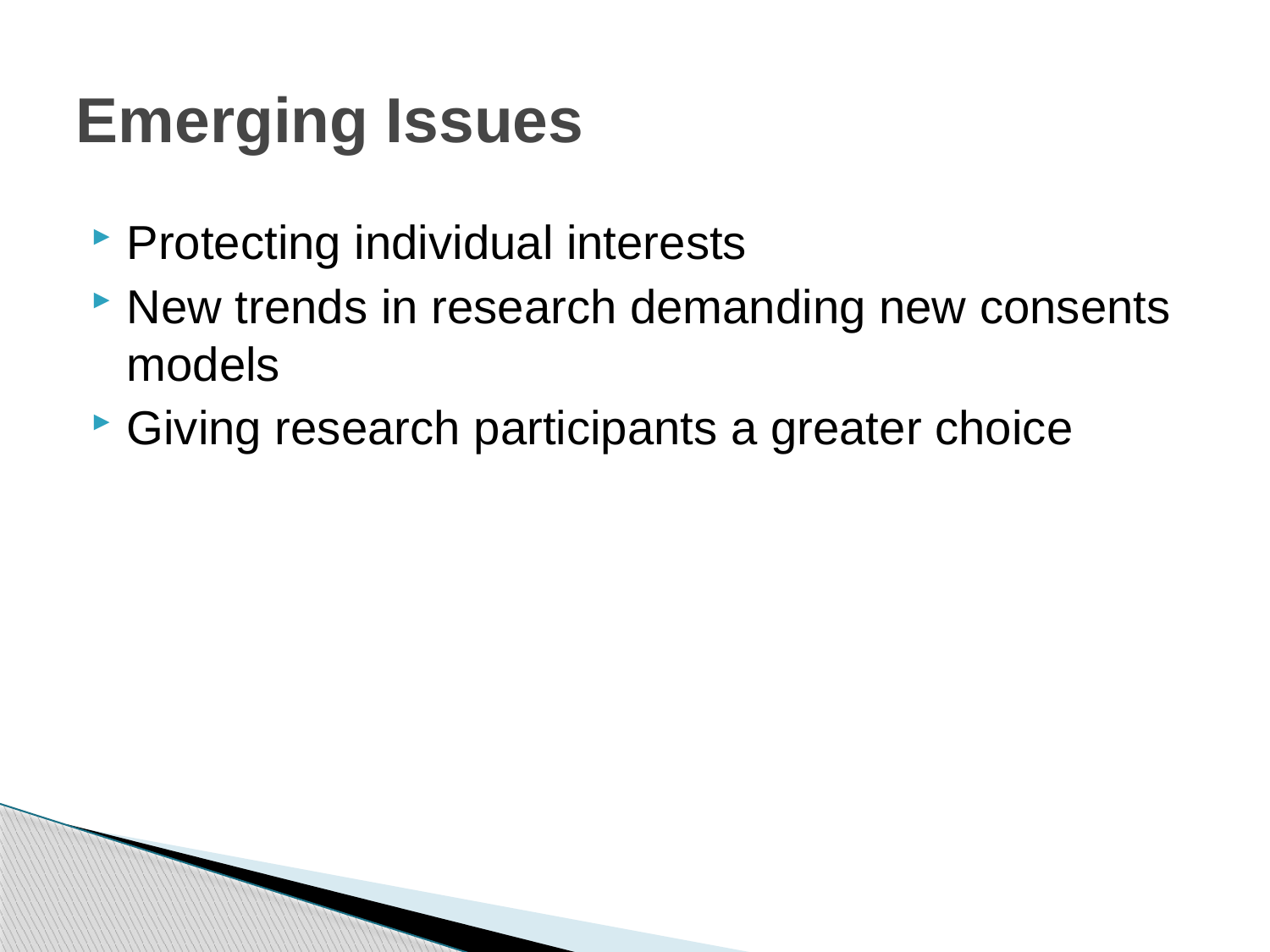

# Emerging Issues
Protecting individual interests
New trends in research demanding new consents models
Giving research participants a greater choice